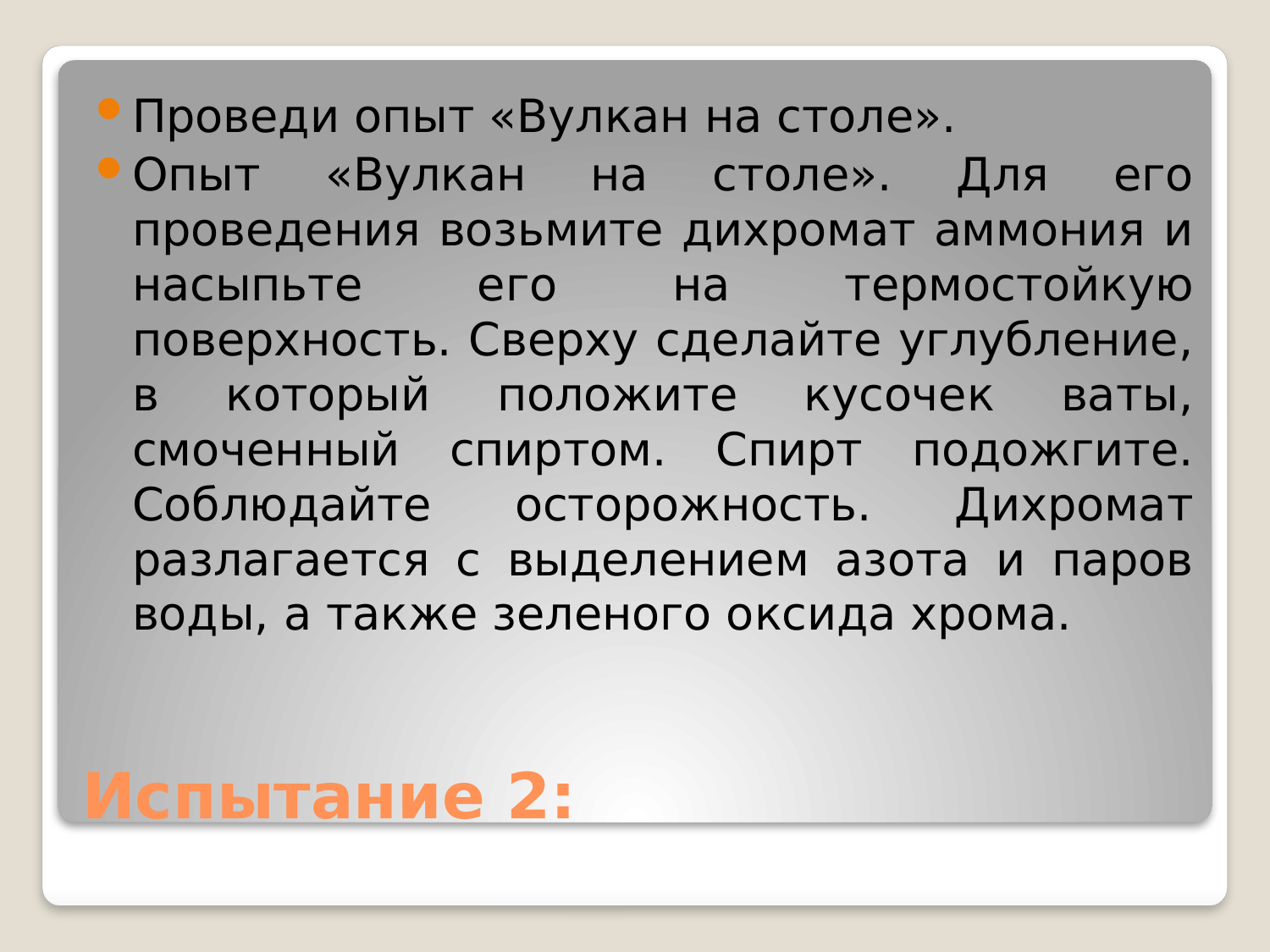

Проведи опыт «Вулкан на столе».
Опыт «Вулкан на столе». Для его проведения возьмите дихромат аммония и насыпьте его на термостойкую поверхность. Сверху сделайте углубление, в который положите кусочек ваты, смоченный спиртом. Спирт подожгите. Соблюдайте осторожность. Дихромат разлагается с выделением азота и паров воды, а также зеленого оксида хрома.
# Испытание 2: